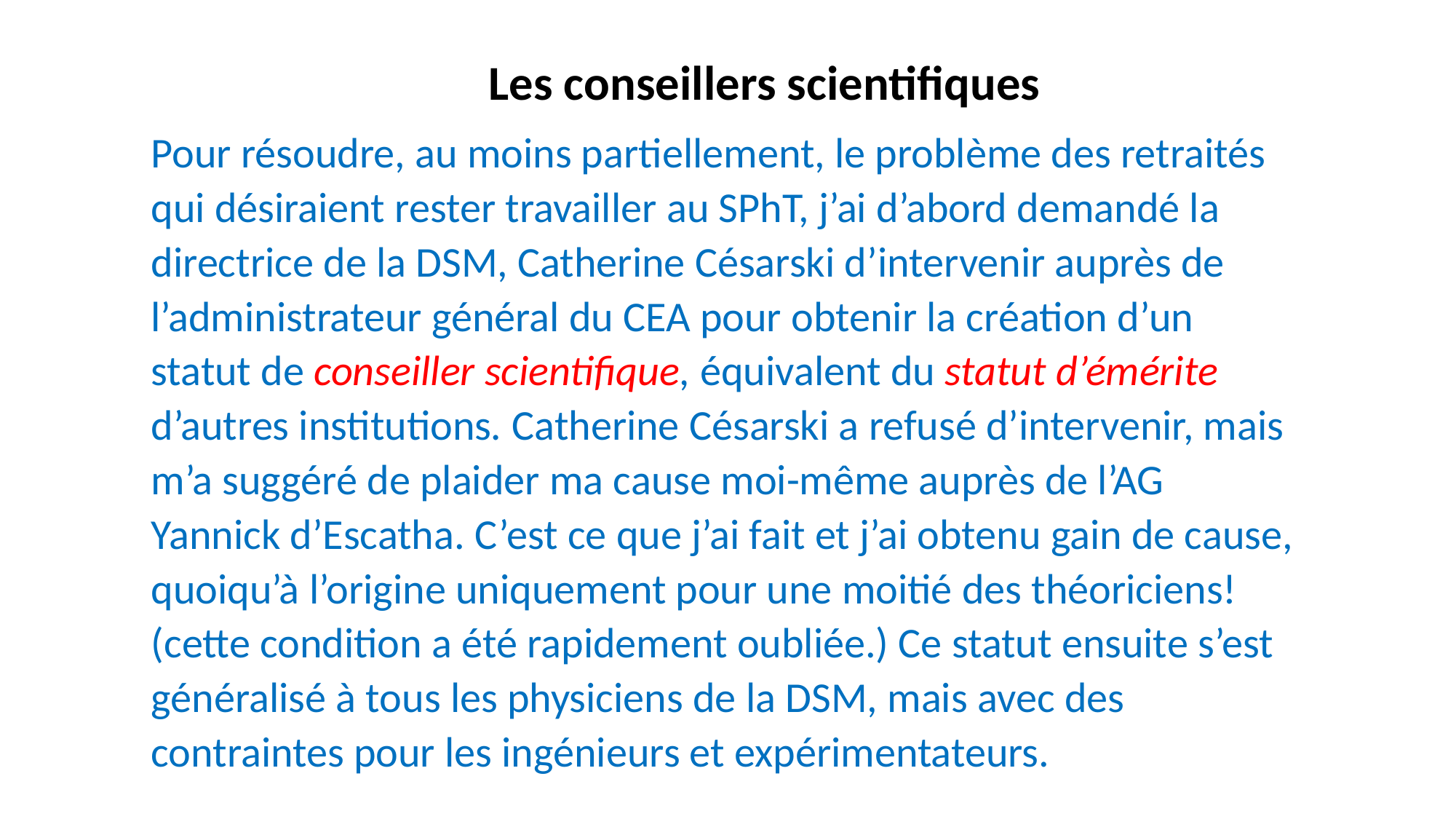

Les conseillers scientifiques
Pour résoudre, au moins partiellement, le problème des retraités qui désiraient rester travailler au SPhT, j’ai d’abord demandé la directrice de la DSM, Catherine Césarski d’intervenir auprès de l’administrateur général du CEA pour obtenir la création d’un statut de conseiller scientifique, équivalent du statut d’émérite d’autres institutions. Catherine Césarski a refusé d’intervenir, mais m’a suggéré de plaider ma cause moi-même auprès de l’AG Yannick d’Escatha. C’est ce que j’ai fait et j’ai obtenu gain de cause, quoiqu’à l’origine uniquement pour une moitié des théoriciens! (cette condition a été rapidement oubliée.) Ce statut ensuite s’est généralisé à tous les physiciens de la DSM, mais avec des contraintes pour les ingénieurs et expérimentateurs.